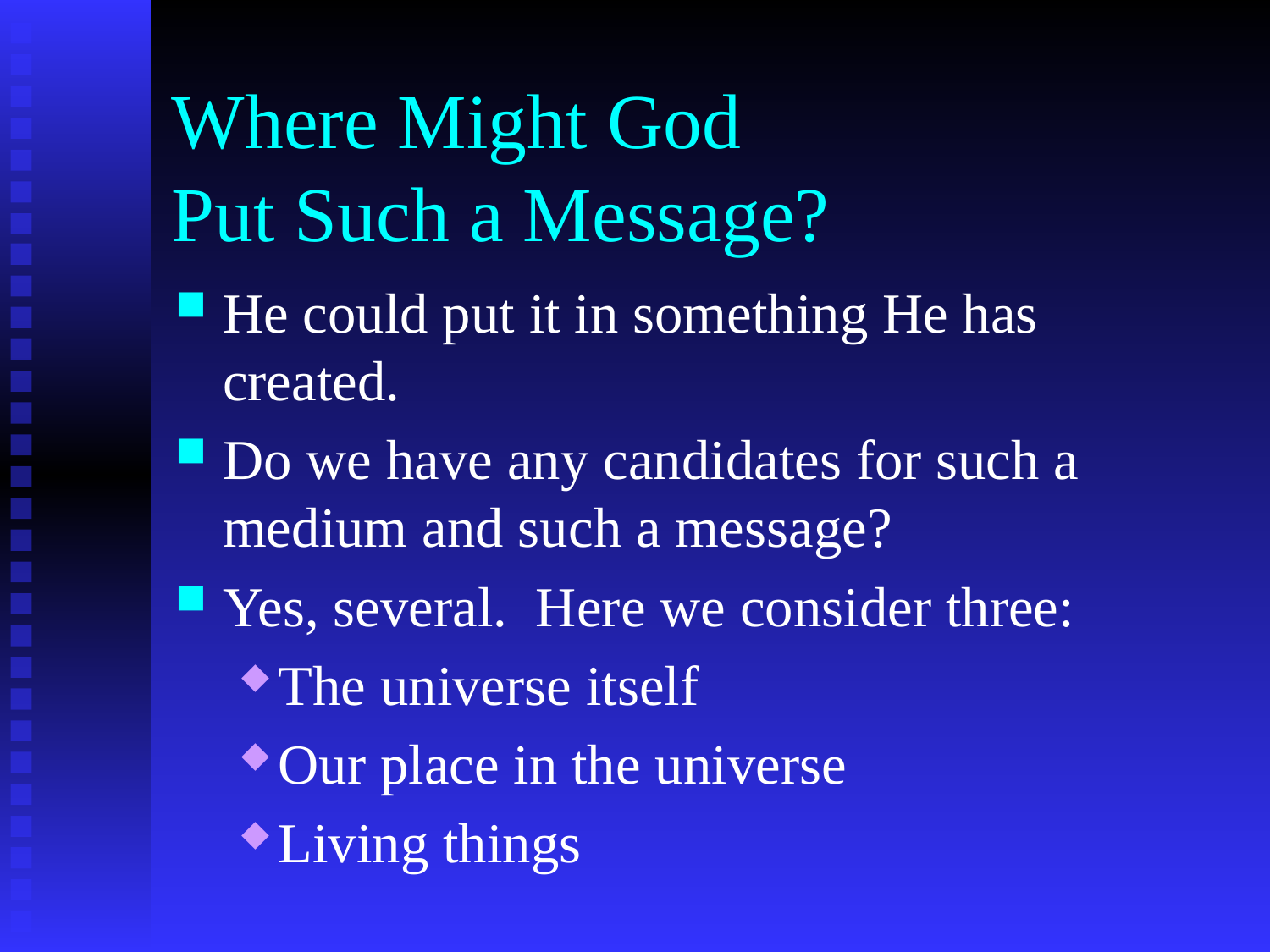

# Where Might God Put Such a Message?
He could put it in something He has created.
Do we have any candidates for such a medium and such a message?
Yes, several.  Here we consider three:
The universe itself
Our place in the universe
Living things